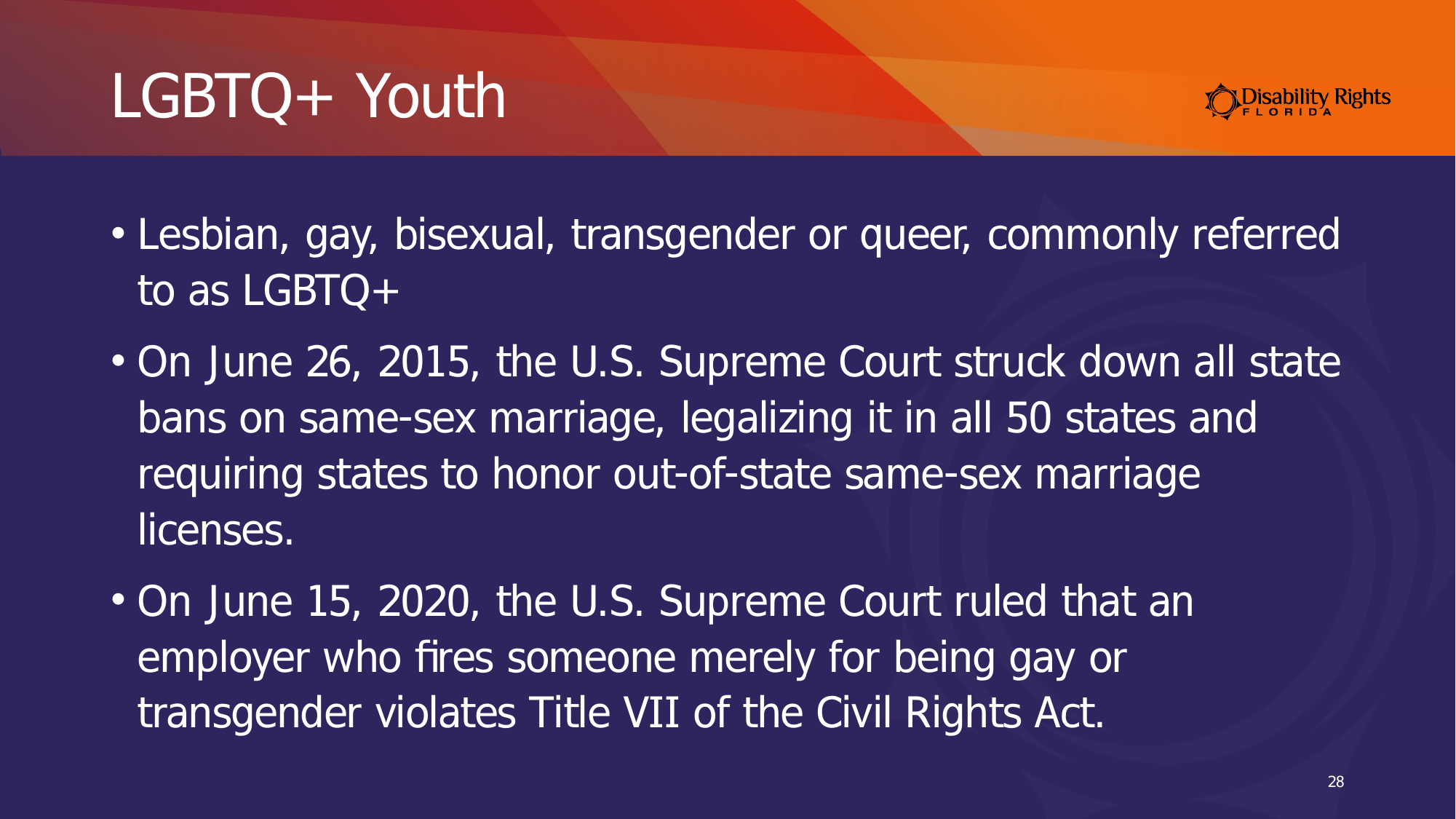

# LGBTQ+ Youth
Lesbian, gay, bisexual, transgender or queer, commonly referred to as LGBTQ+
On June 26, 2015, the U.S. Supreme Court struck down all state bans on same-sex marriage, legalizing it in all 50 states and requiring states to honor out-of-state same-sex marriage licenses.
On June 15, 2020, the U.S. Supreme Court ruled that an employer who fires someone merely for being gay or transgender violates Title VII of the Civil Rights Act.
28